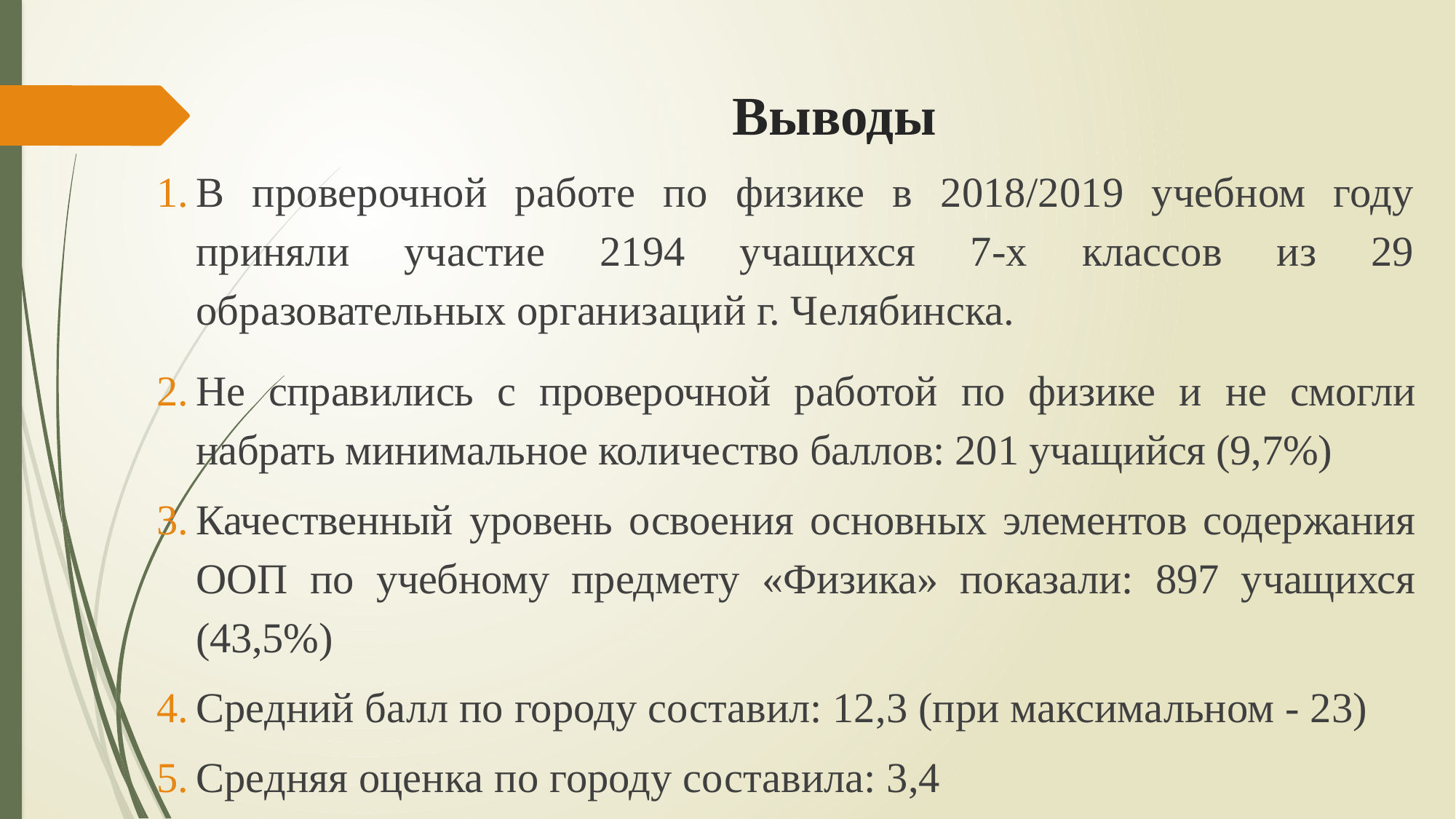

# Выводы
В проверочной работе по физике в 2018/2019 учебном году приняли участие 2194 учащихся 7-х классов из 29 образовательных организаций г. Челябинска.
Не справились с проверочной работой по физике и не смогли набрать минимальное количество баллов: 201 учащийся (9,7%)
Качественный уровень освоения основных элементов содержания ООП по учебному предмету «Физика» показали: 897 учащихся (43,5%)
Средний балл по городу составил: 12,3 (при максимальном - 23)
Средняя оценка по городу составила: 3,4